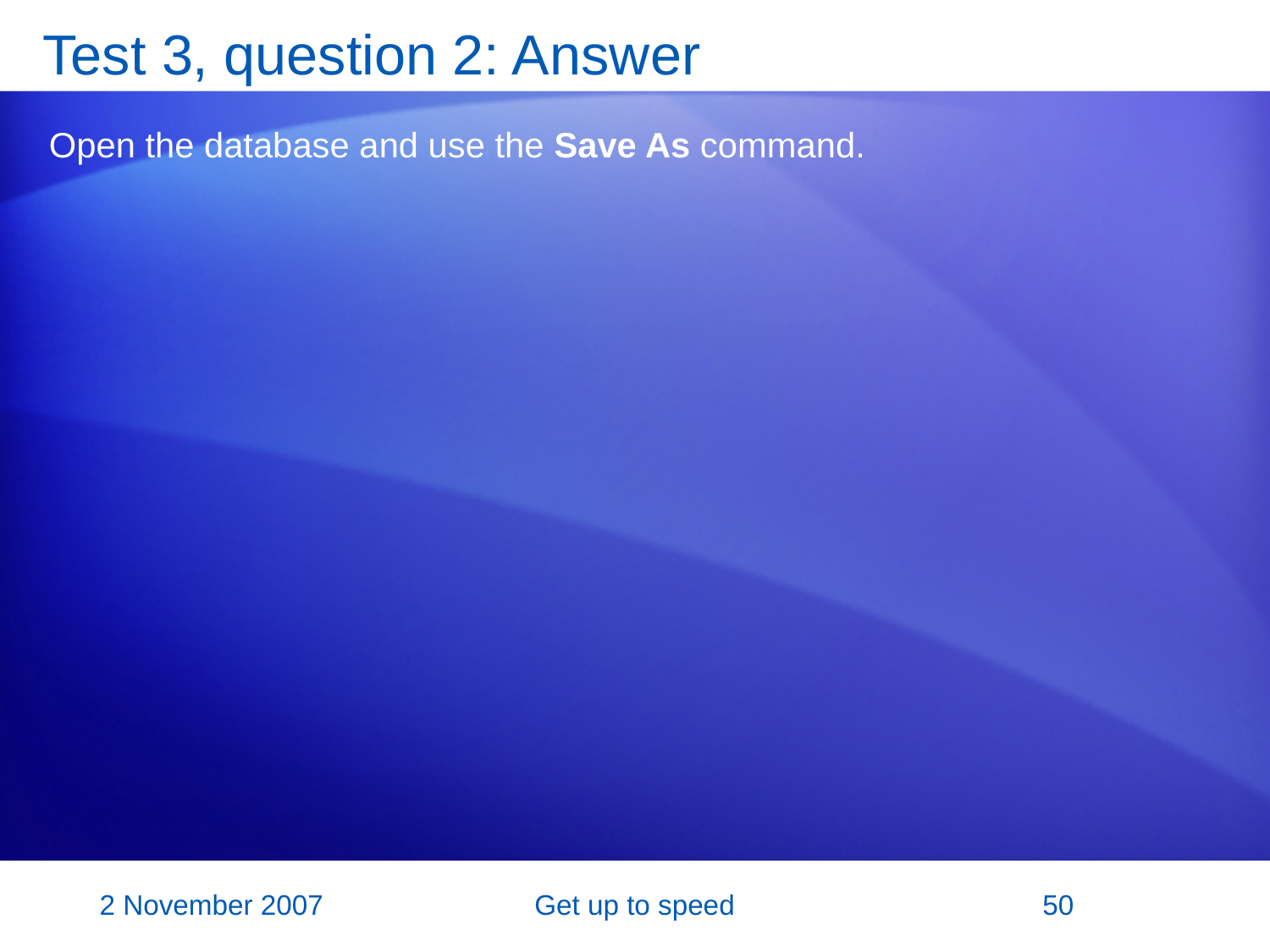

# Test 3, question 2: Answer
Open the database and use the Save As command.
2 November 2007
Get up to speed
50